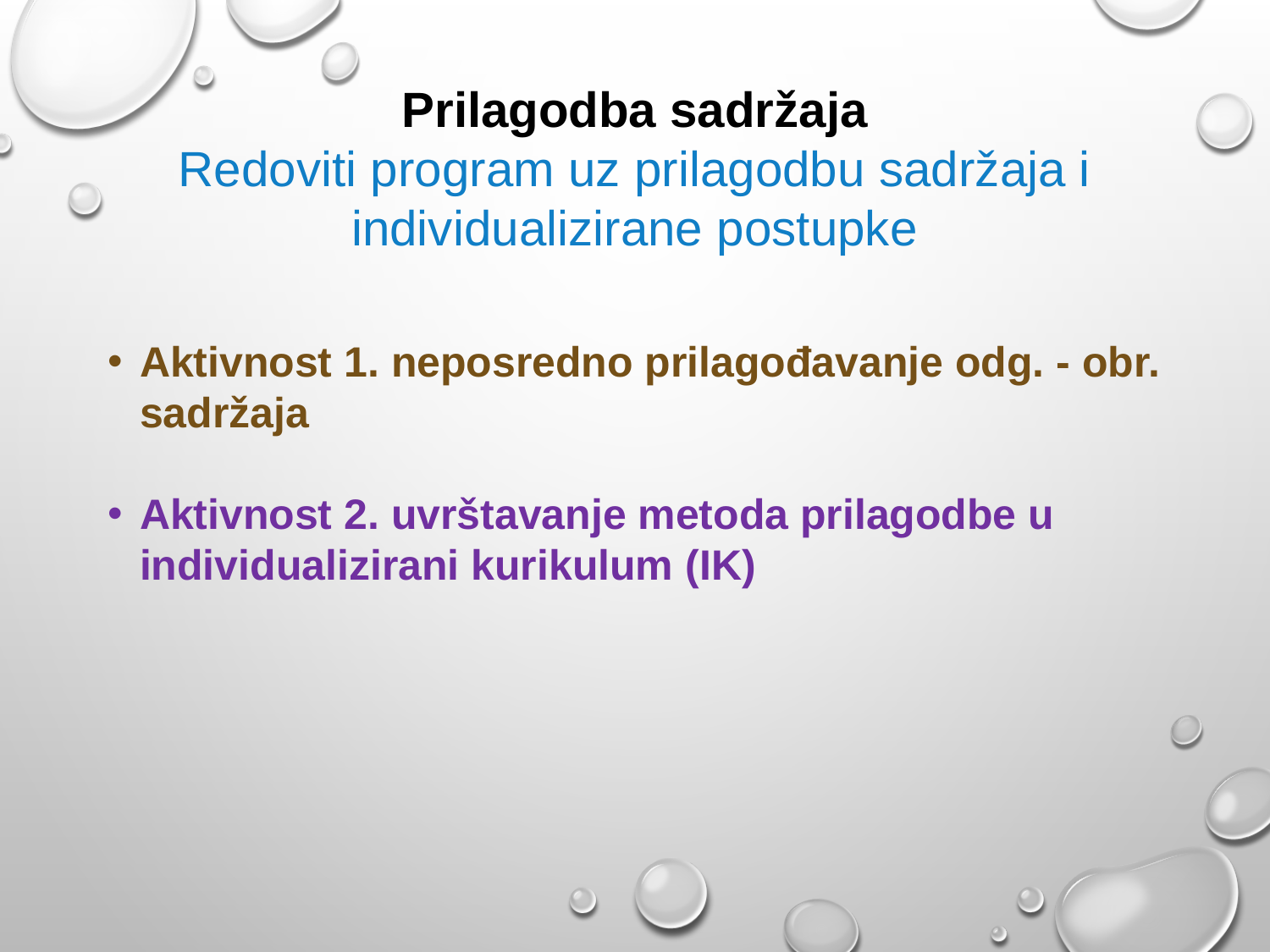

# Prilagodba sadržaja Redoviti program uz prilagodbu sadržaja i individualizirane postupke
Aktivnost 1. neposredno prilagođavanje odg. - obr. sadržaja

Aktivnost 2. uvrštavanje metoda prilagodbe u individualizirani kurikulum (IK)